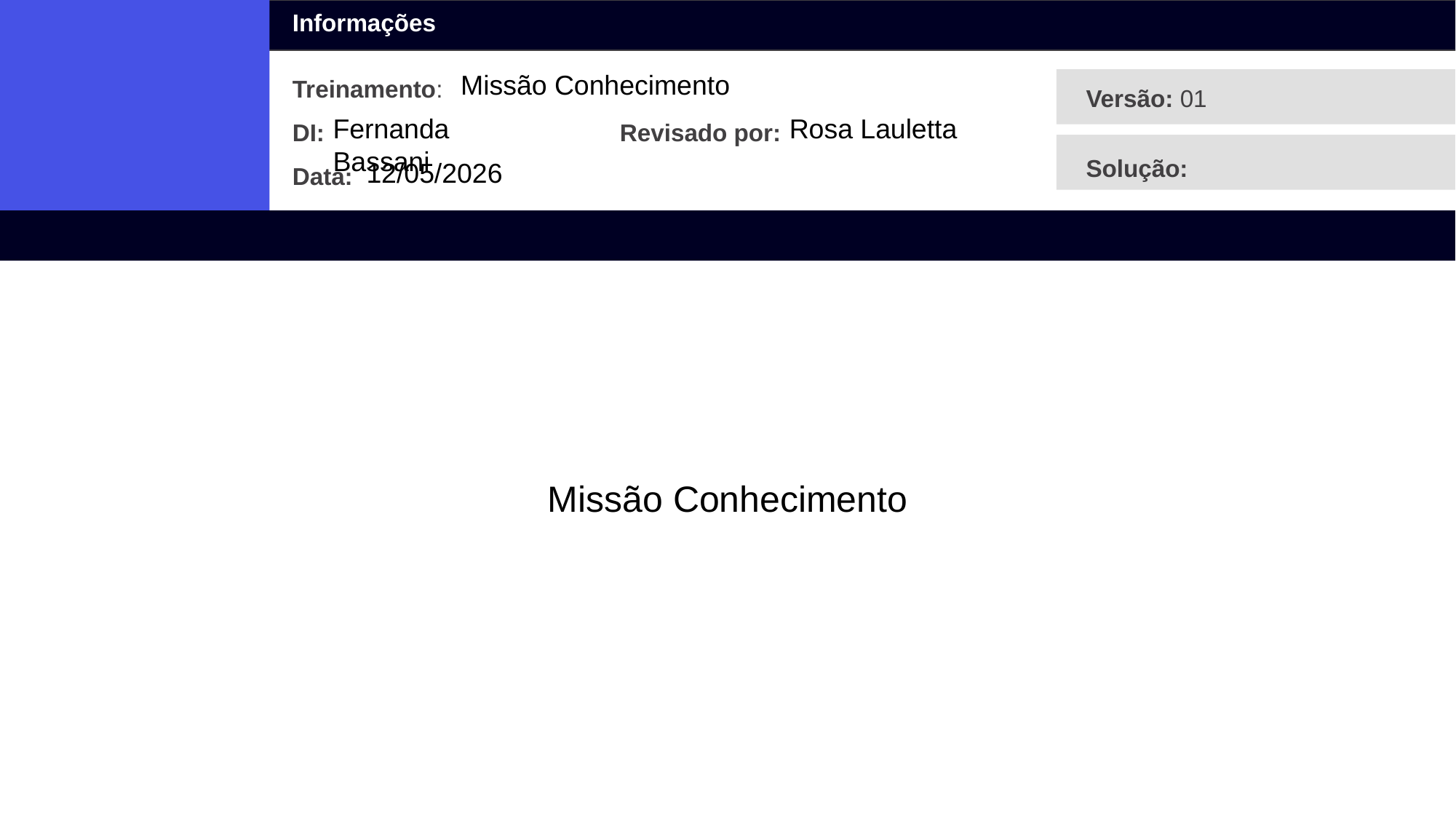

Missão Conhecimento
Fernanda Bassani
Rosa Lauletta
12/05/2026
Missão Conhecimento